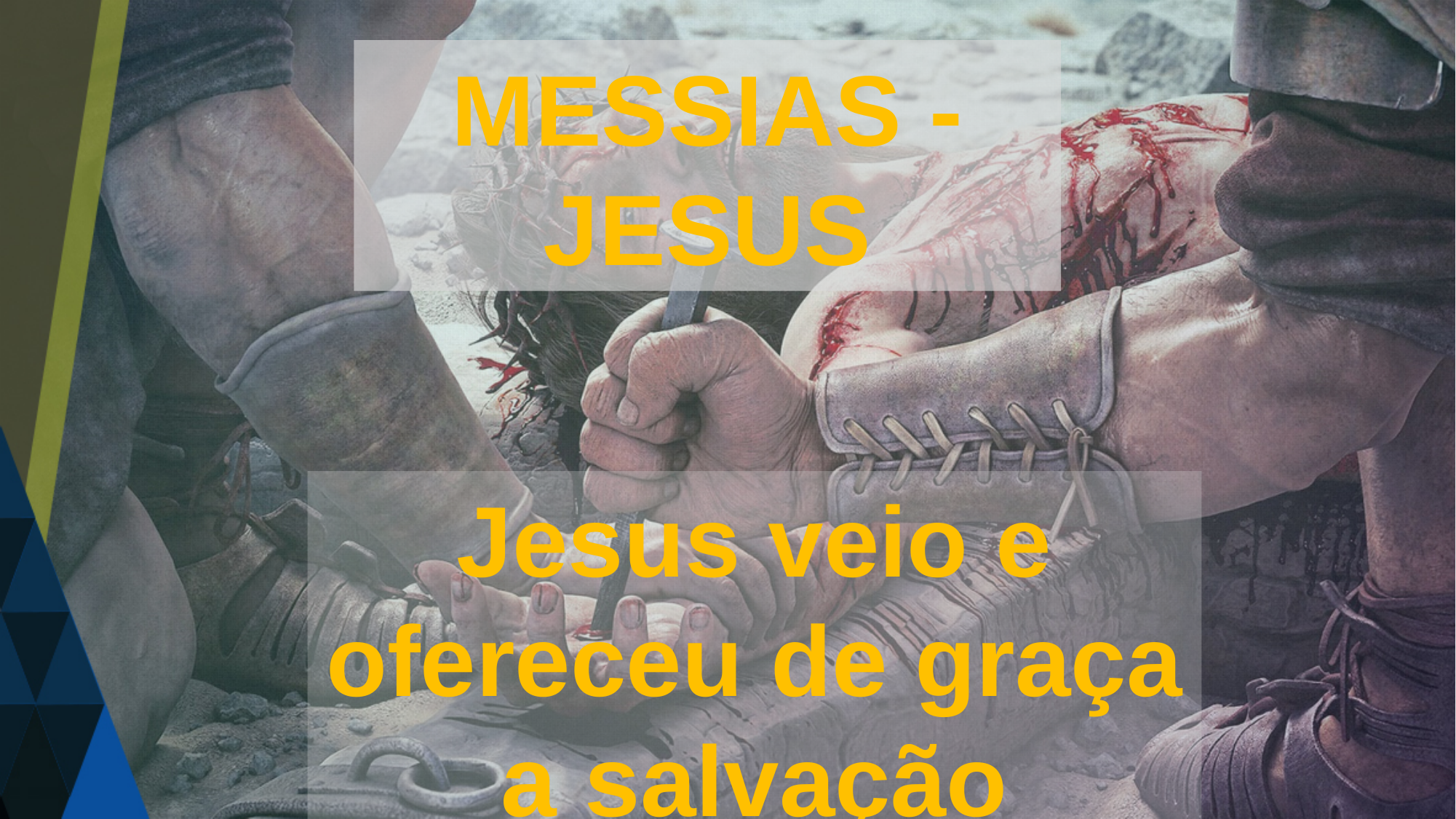

MESSIAS - JESUS
Jesus veio e ofereceu de graça a salvação